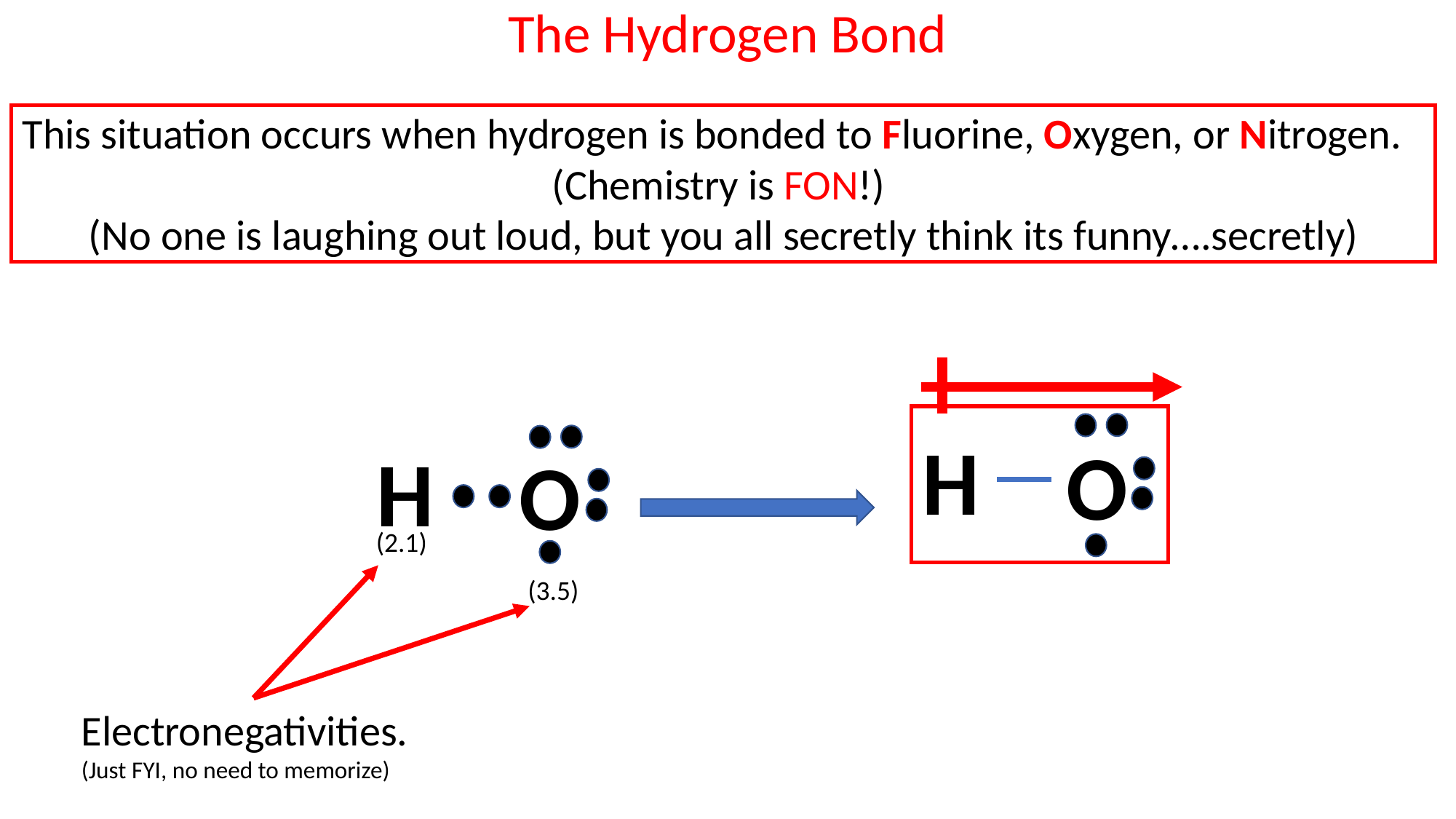

# The Hydrogen Bond
This situation occurs when hydrogen is bonded to Fluorine, Oxygen, or Nitrogen.
(Chemistry is FON!)
(No one is laughing out loud, but you all secretly think its funny….secretly)

H
O

H
O

(2.1)

(3.5)
Electronegativities.
(Just FYI, no need to memorize)